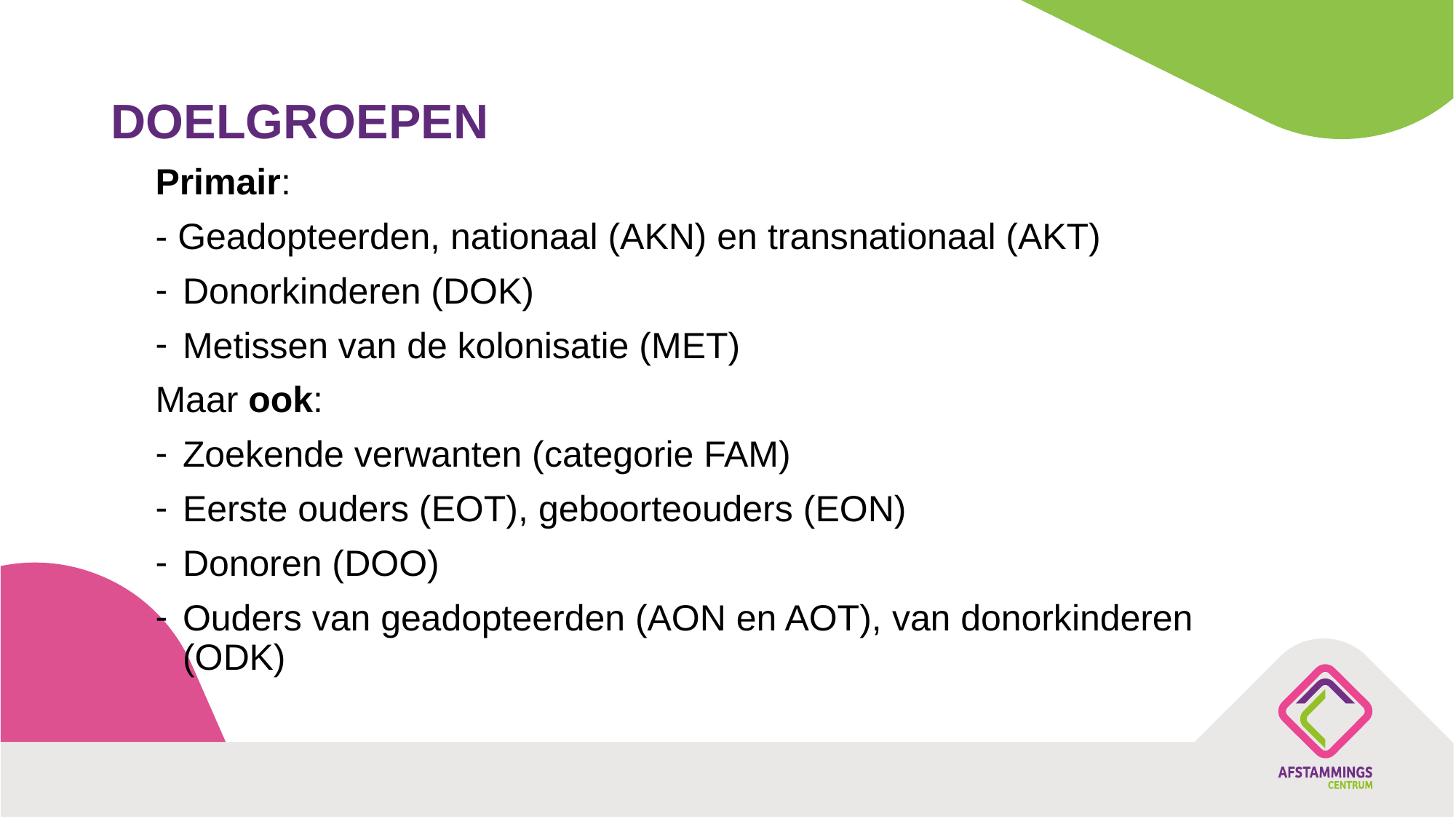

# DOELGROEPEN
Primair:
- Geadopteerden, nationaal (AKN) en transnationaal (AKT)
Donorkinderen (DOK)
Metissen van de kolonisatie (MET)
Maar ook:
Zoekende verwanten (categorie FAM)
Eerste ouders (EOT), geboorteouders (EON)
Donoren (DOO)
Ouders van geadopteerden (AON en AOT), van donorkinderen (ODK)